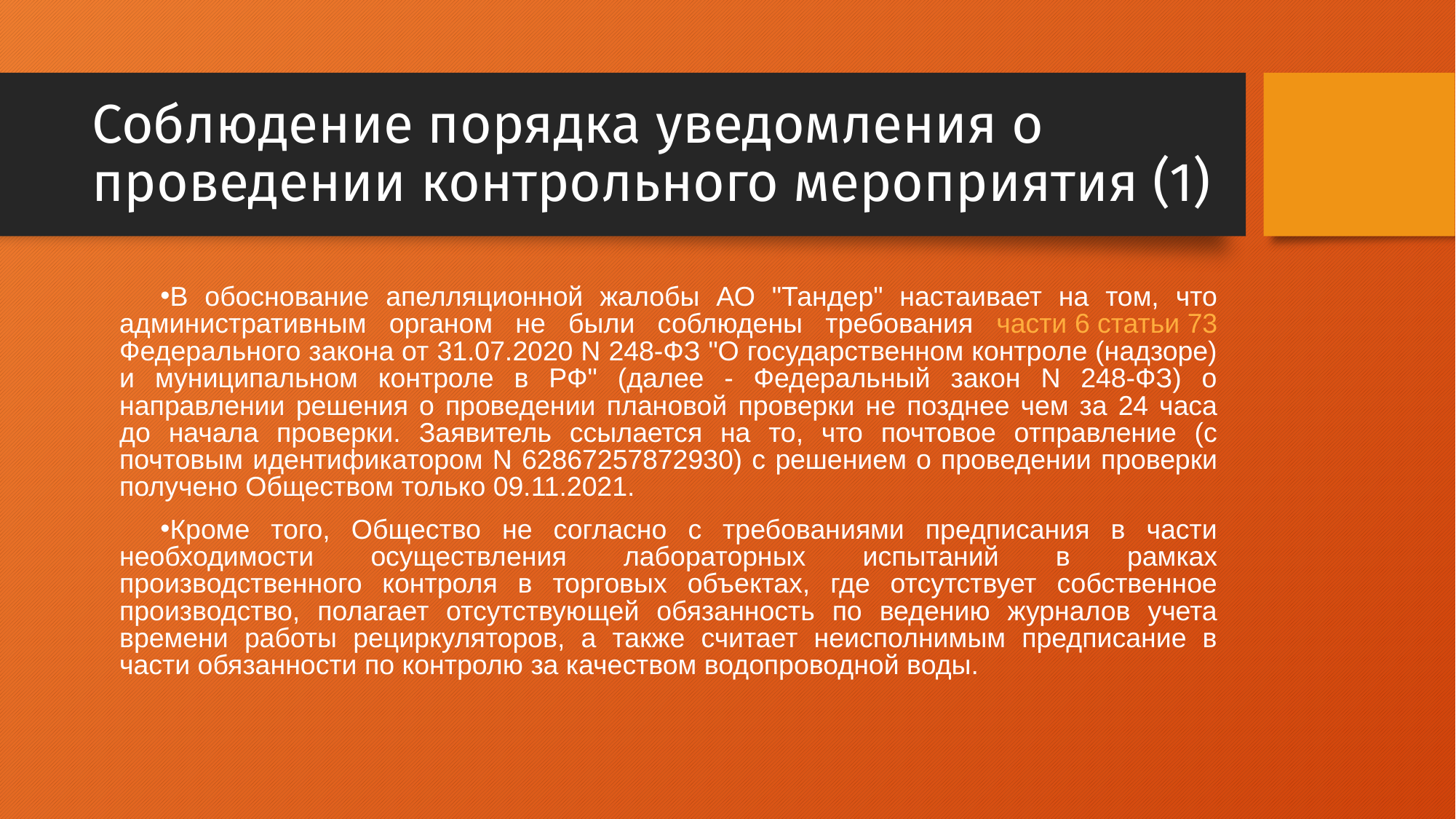

# Соблюдение порядка уведомления о проведении контрольного мероприятия (1)
В обоснование апелляционной жалобы АО "Тандер" настаивает на том, что административным органом не были соблюдены требования части 6 статьи 73 Федерального закона от 31.07.2020 N 248-ФЗ "О государственном контроле (надзоре) и муниципальном контроле в РФ" (далее - Федеральный закон N 248-ФЗ) о направлении решения о проведении плановой проверки не позднее чем за 24 часа до начала проверки. Заявитель ссылается на то, что почтовое отправление (с почтовым идентификатором N 62867257872930) с решением о проведении проверки получено Обществом только 09.11.2021.
Кроме того, Общество не согласно с требованиями предписания в части необходимости осуществления лабораторных испытаний в рамках производственного контроля в торговых объектах, где отсутствует собственное производство, полагает отсутствующей обязанность по ведению журналов учета времени работы рециркуляторов, а также считает неисполнимым предписание в части обязанности по контролю за качеством водопроводной воды.